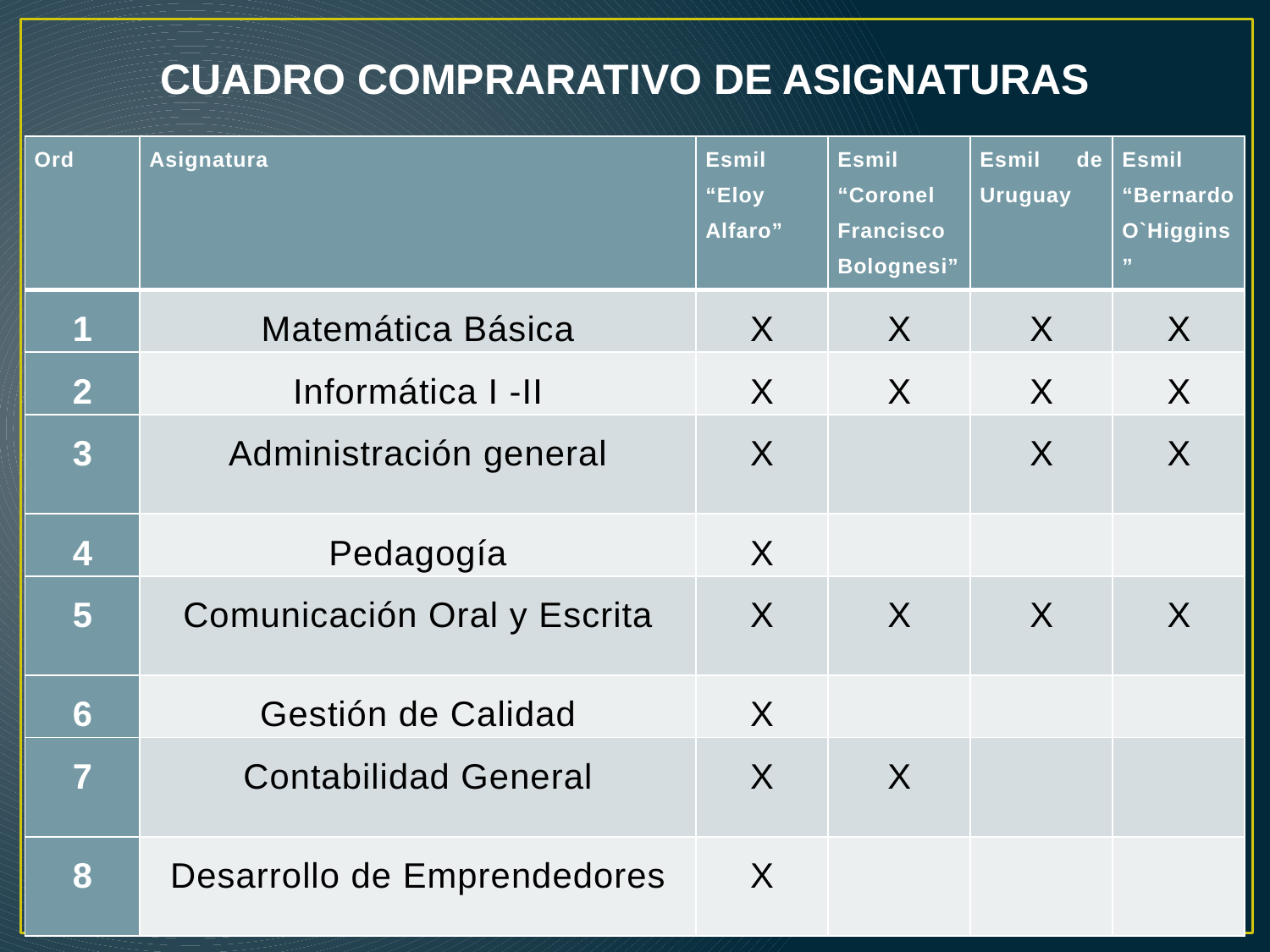

CUADRO COMPRARATIVO DE ASIGNATURAS
| Ord | Asignatura | Esmil “Eloy Alfaro” | Esmil “Coronel Francisco Bolognesi” | Esmil de Uruguay | Esmil “Bernardo O`Higgins” |
| --- | --- | --- | --- | --- | --- |
| 1 | Matemática Básica | X | X | X | X |
| 2 | Informática I -II | X | X | X | X |
| 3 | Administración general | X |  | X | X |
| 4 | Pedagogía | X |  |  |  |
| 5 | Comunicación Oral y Escrita | X | X | X | X |
| 6 | Gestión de Calidad | X |  |  |  |
| 7 | Contabilidad General | X | X |  |  |
| 8 | Desarrollo de Emprendedores | X |  |  |  |